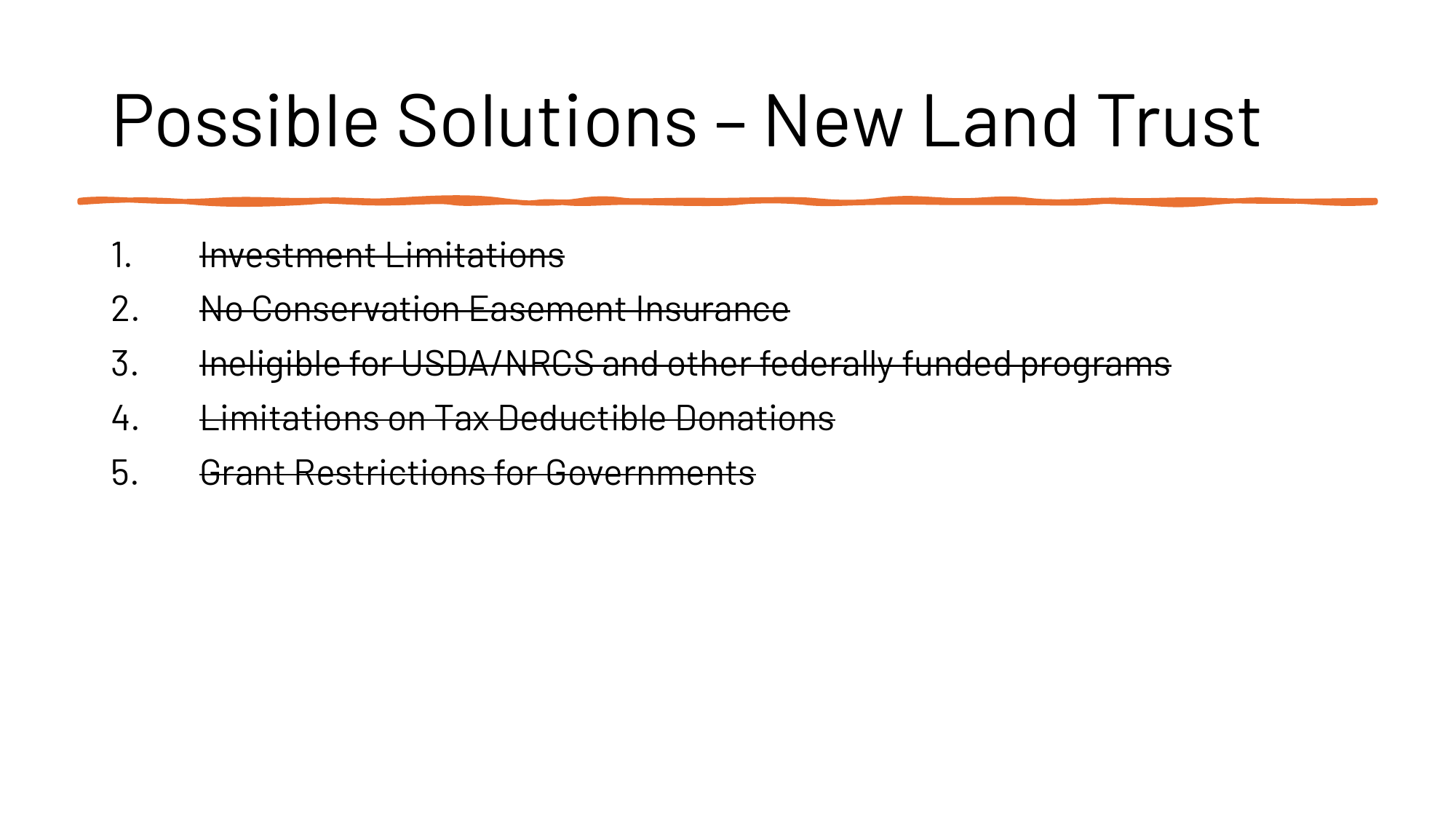

# Possible Solutions – New Land Trust

Investment Limitations
No Conservation Easement Insurance
Ineligible for USDA/NRCS and other federally funded programs
Limitations on Tax Deductible Donations
Grant Restrictions for Governments